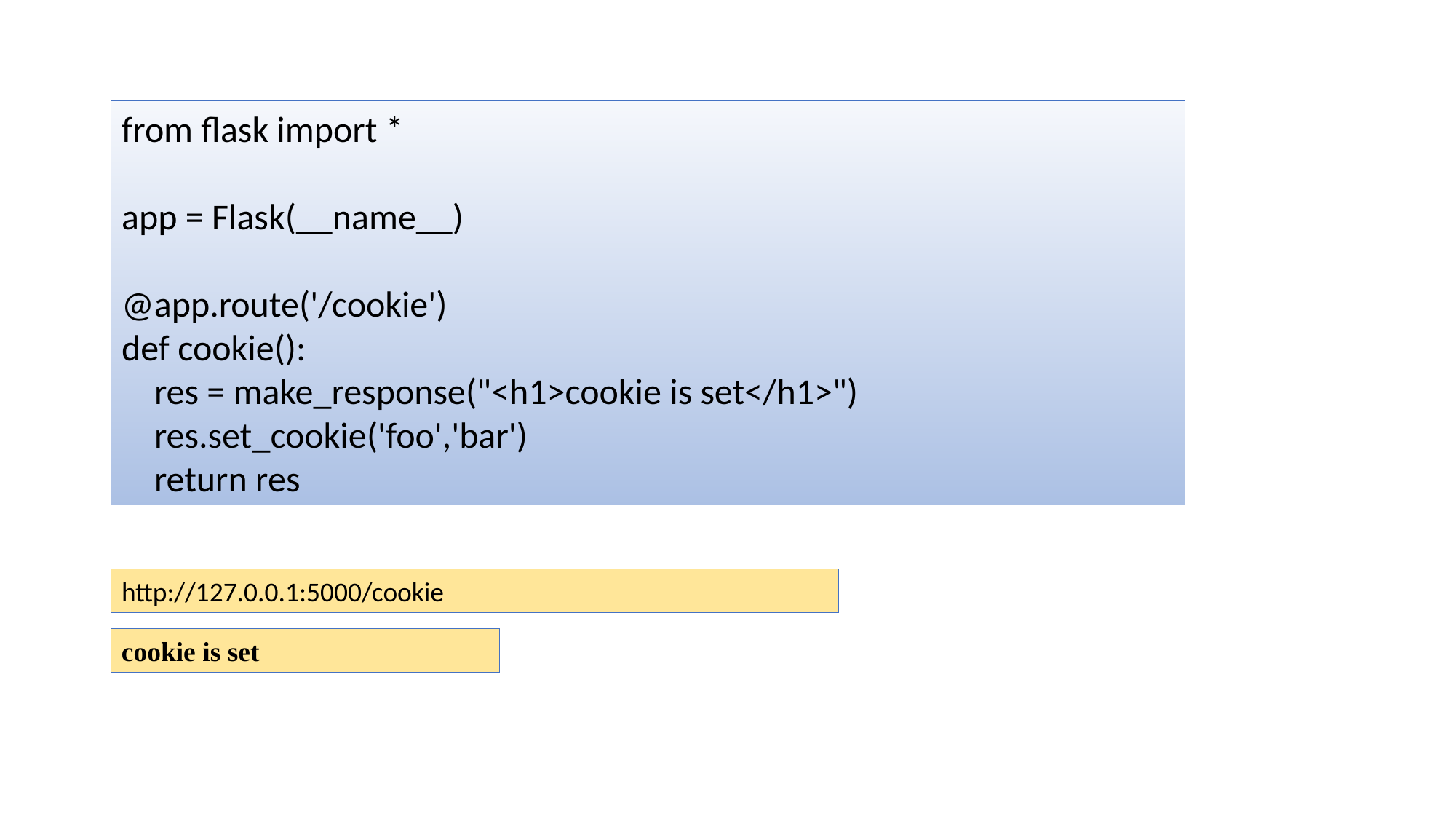

from flask import *

app = Flask(__name__)

@app.route('/cookie')
def cookie():
    res = make_response("<h1>cookie is set</h1>")
    res.set_cookie('foo','bar')
    return res
http://127.0.0.1:5000/cookie
cookie is set